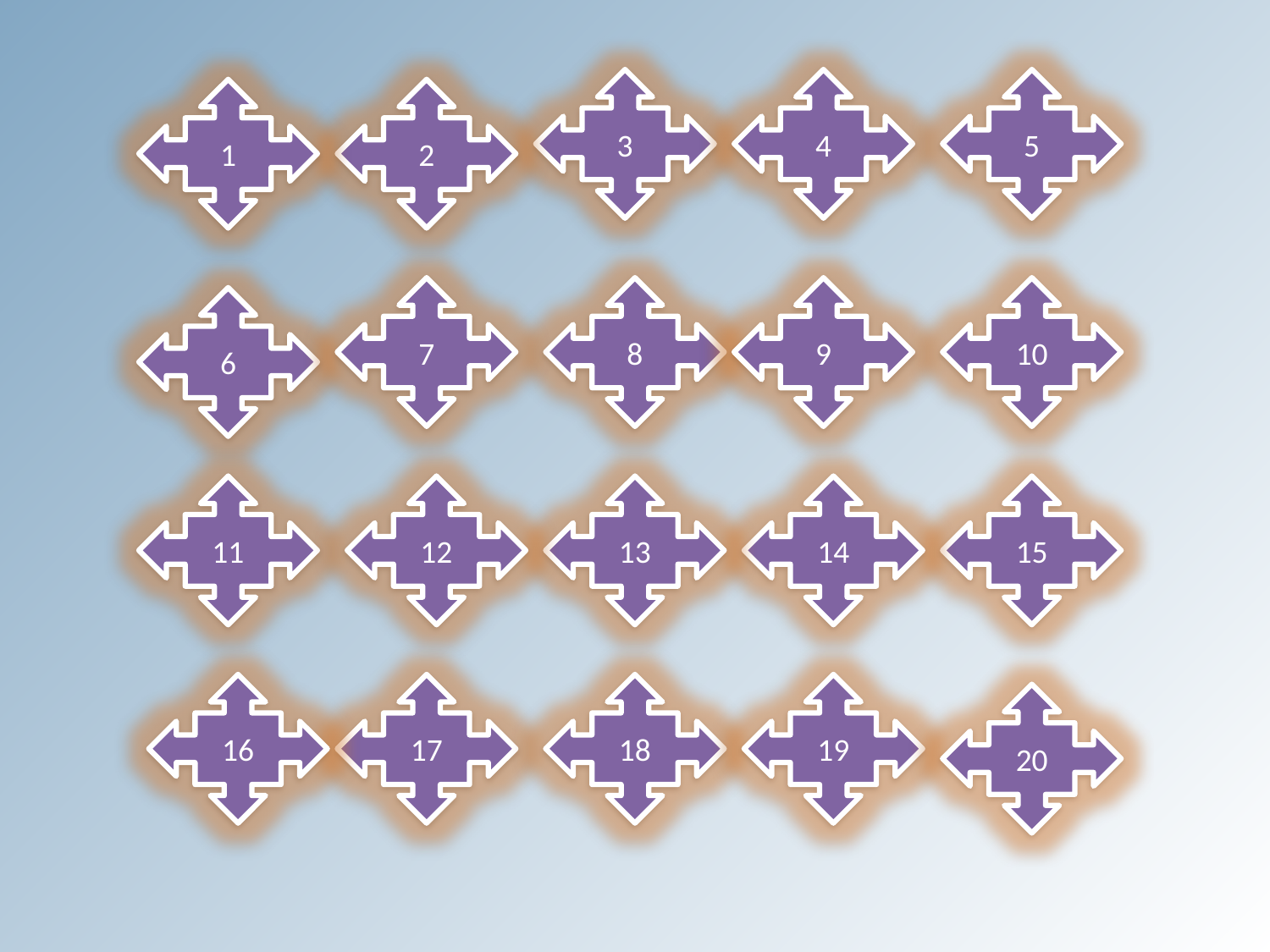

3
4
5
1
2
7
8
9
10
6
11
12
13
14
15
16
17
18
19
20